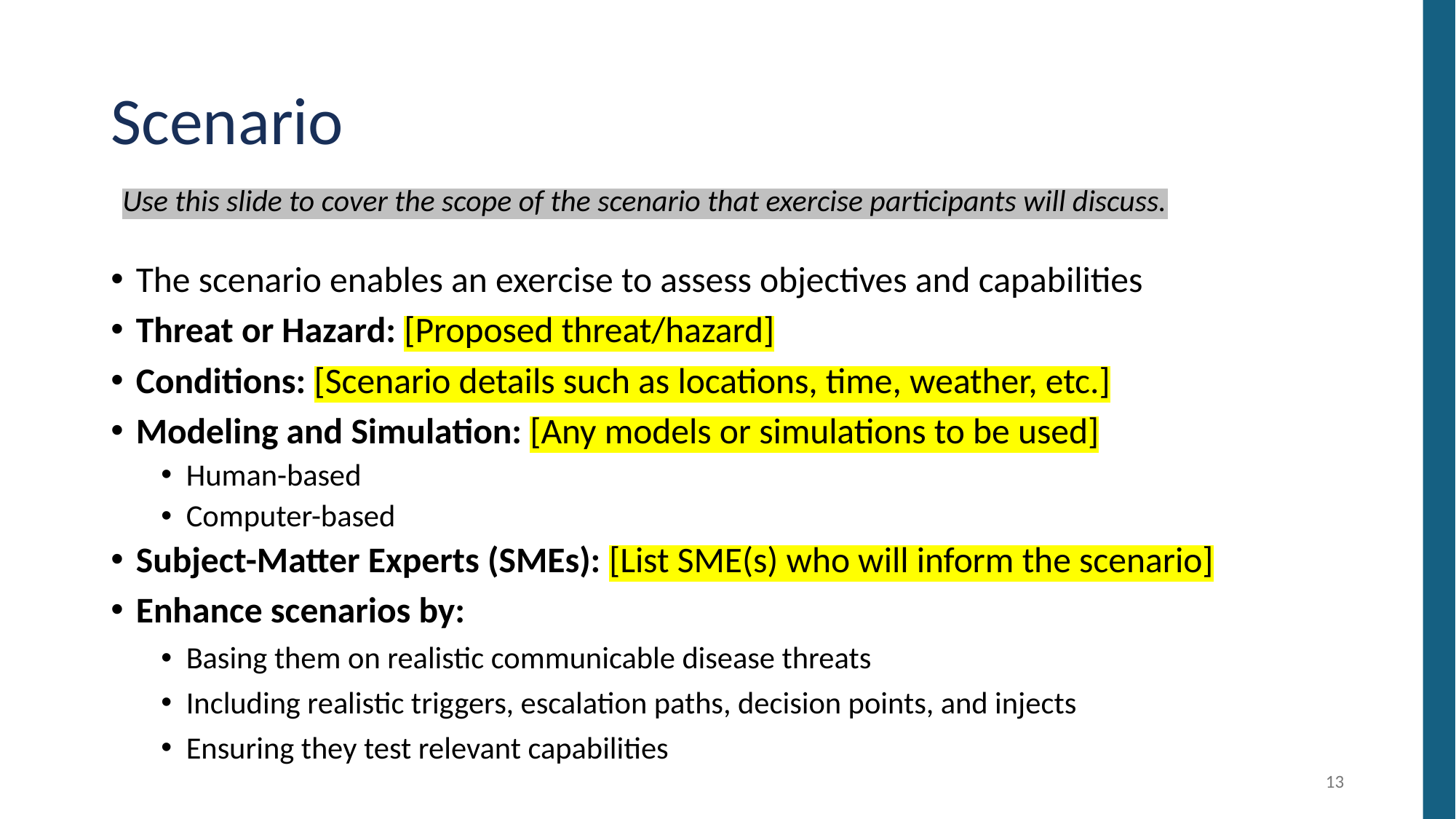

# Scenario
Use this slide to cover the scope of the scenario that exercise participants will discuss.
The scenario enables an exercise to assess objectives and capabilities
Threat or Hazard: [Proposed threat/hazard]
Conditions: [Scenario details such as locations, time, weather, etc.]
Modeling and Simulation: [Any models or simulations to be used]
Human-based
Computer-based
Subject-Matter Experts (SMEs): [List SME(s) who will inform the scenario]
Enhance scenarios by:
Basing them on realistic communicable disease threats
Including realistic triggers, escalation paths, decision points, and injects
Ensuring they test relevant capabilities

13